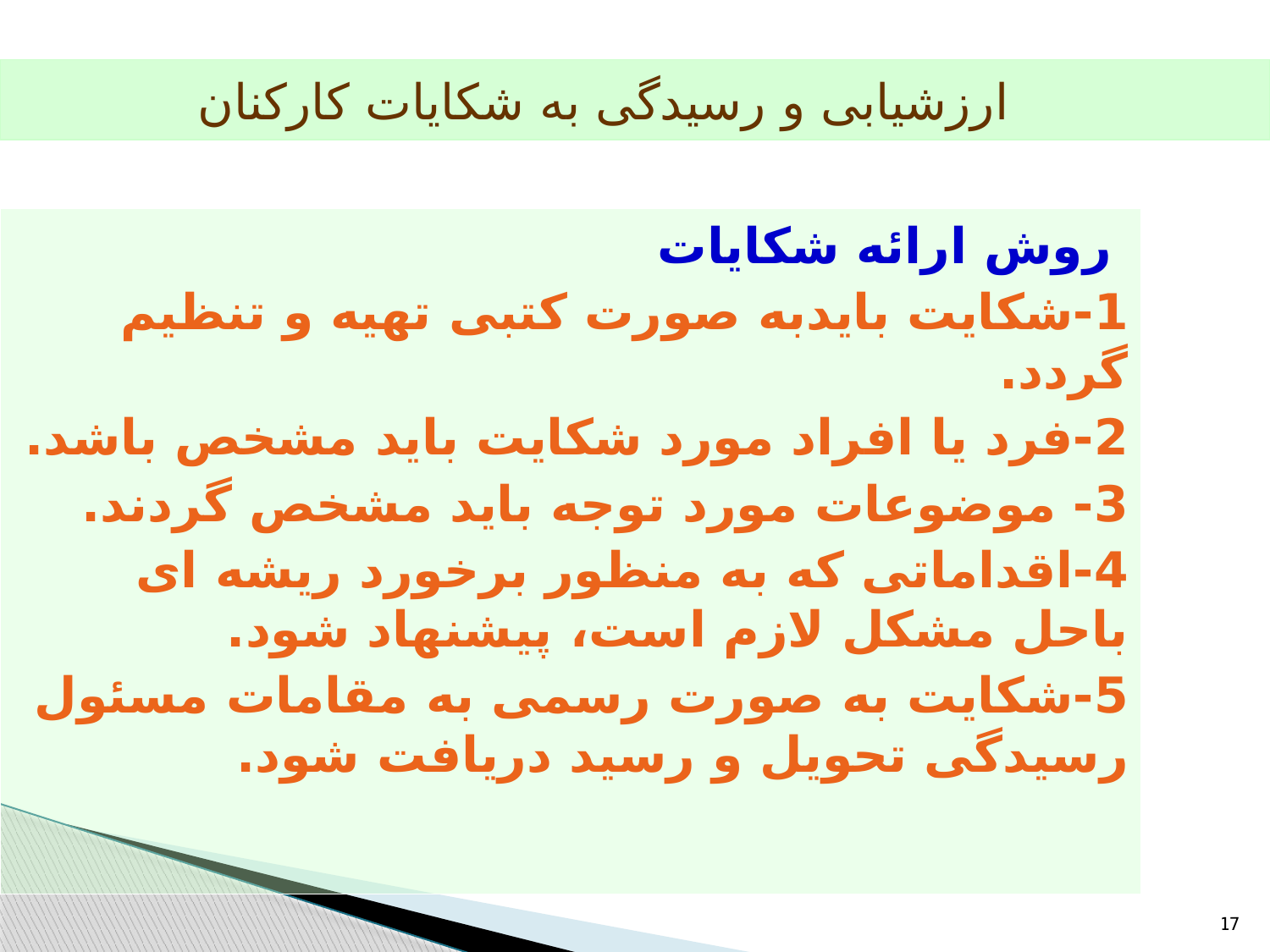

ارزشیابی و رسیدگی به شکایات کارکنان
 روش ارائه شکایات
1-شکايت بايدبه صورت کتبی تهیه و تنظیم گردد.
2-فرد یا افراد مورد شکایت بايد مشخص باشد.
3- موضوعات مورد توجه بايد مشخص گردند.
4-اقداماتی که به منظور برخورد ریشه ای باحل مشکل لازم است، پیشنهاد شود.
5-شکايت به صورت رسمی به مقامات مسئول رسیدگی تحویل و رسید دریافت شود.

17